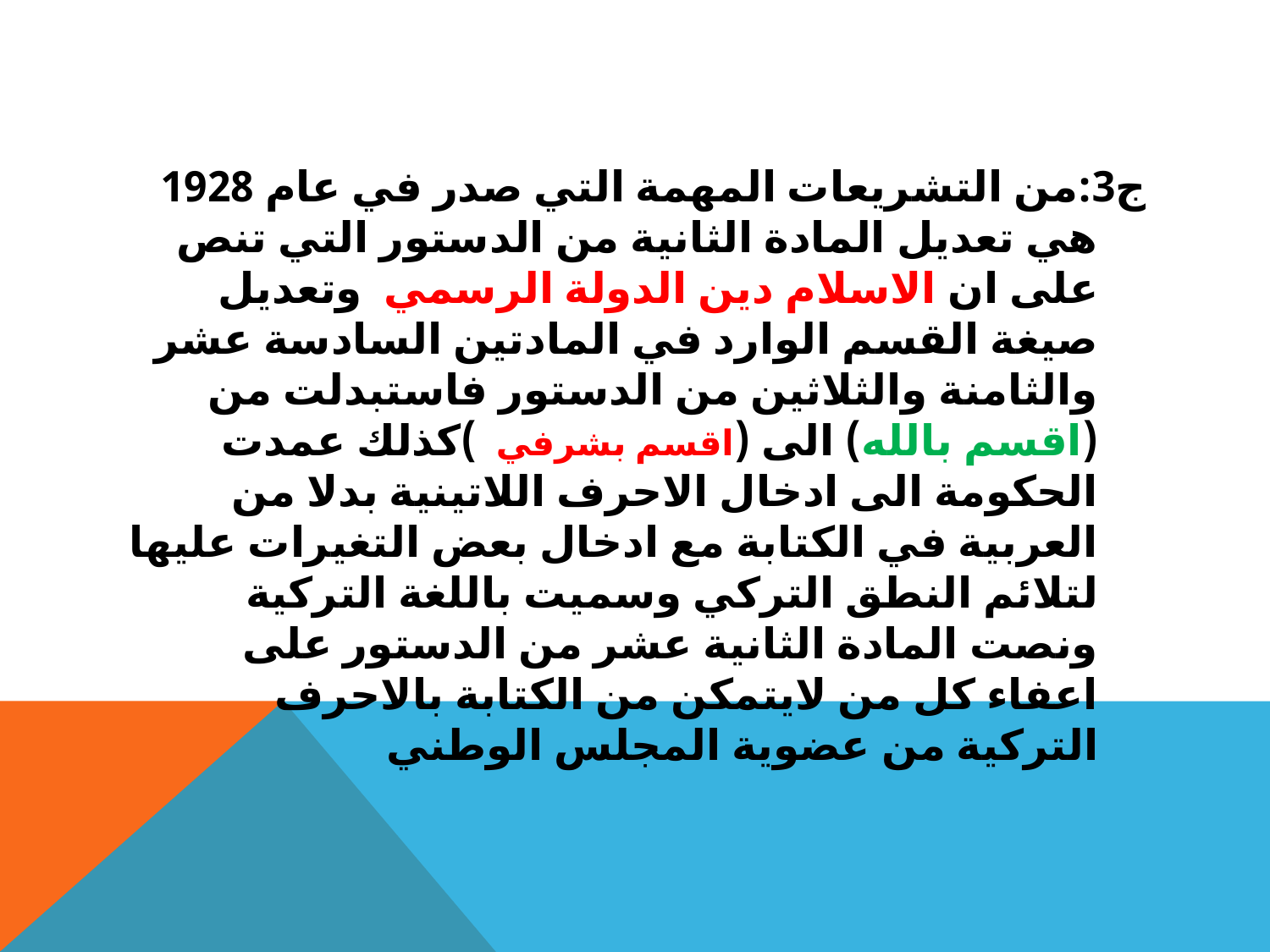

ج3:من التشريعات المهمة التي صدر في عام 1928 هي تعديل المادة الثانية من الدستور التي تنص على ان الاسلام دين الدولة الرسمي  وتعديل صيغة القسم الوارد في المادتين السادسة عشر والثامنة والثلاثين من الدستور فاستبدلت من (اقسم بالله) الى (اقسم بشرفي  )كذلك عمدت الحكومة الى ادخال الاحرف اللاتينية بدلا من العربية في الكتابة مع ادخال بعض التغيرات عليها لتلائم النطق التركي وسميت باللغة التركية ونصت المادة الثانية عشر من الدستور على اعفاء كل من لايتمكن من الكتابة بالاحرف التركية من عضوية المجلس الوطني